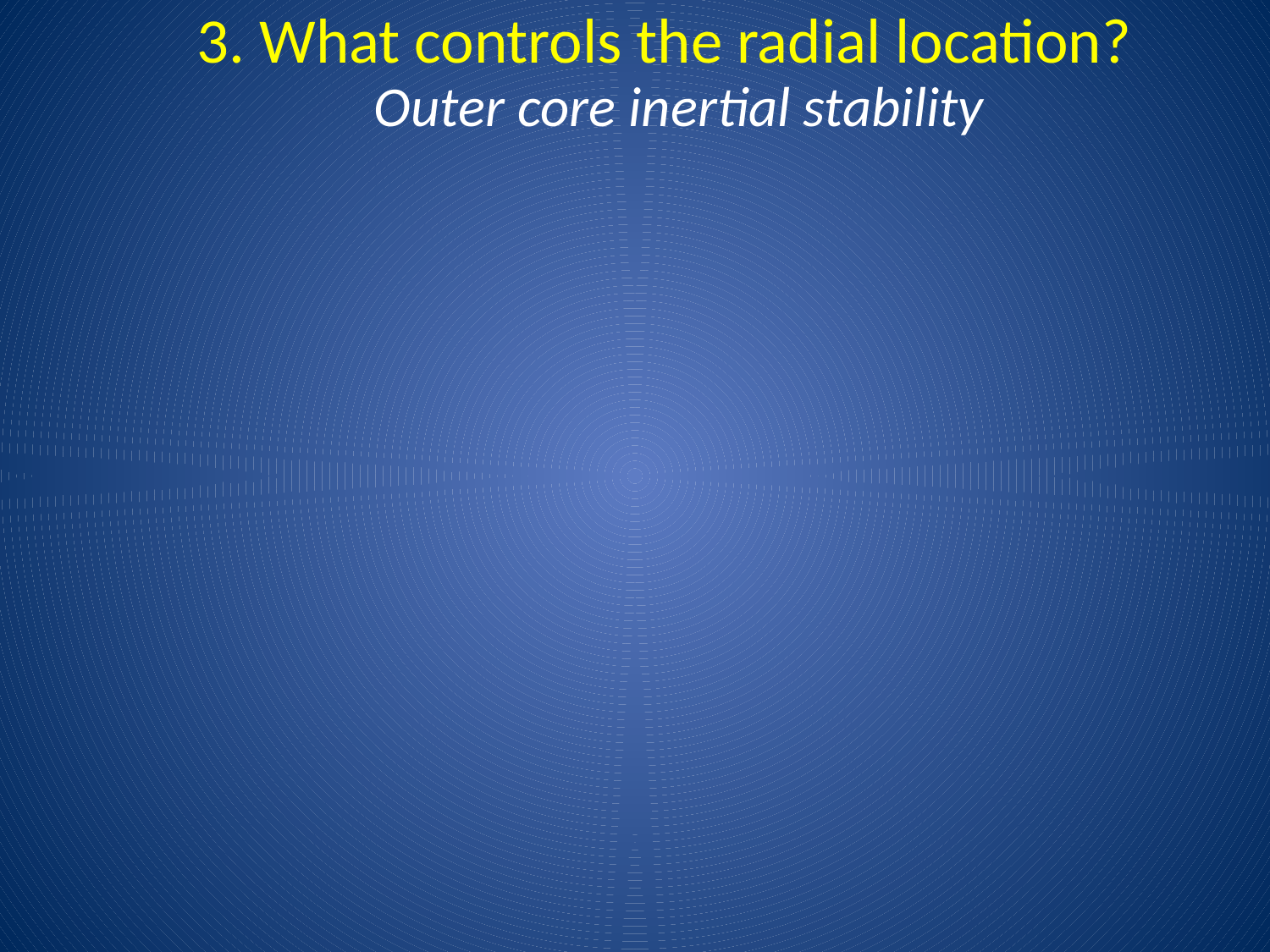

3. What controls the radial location?
Outer core inertial stability